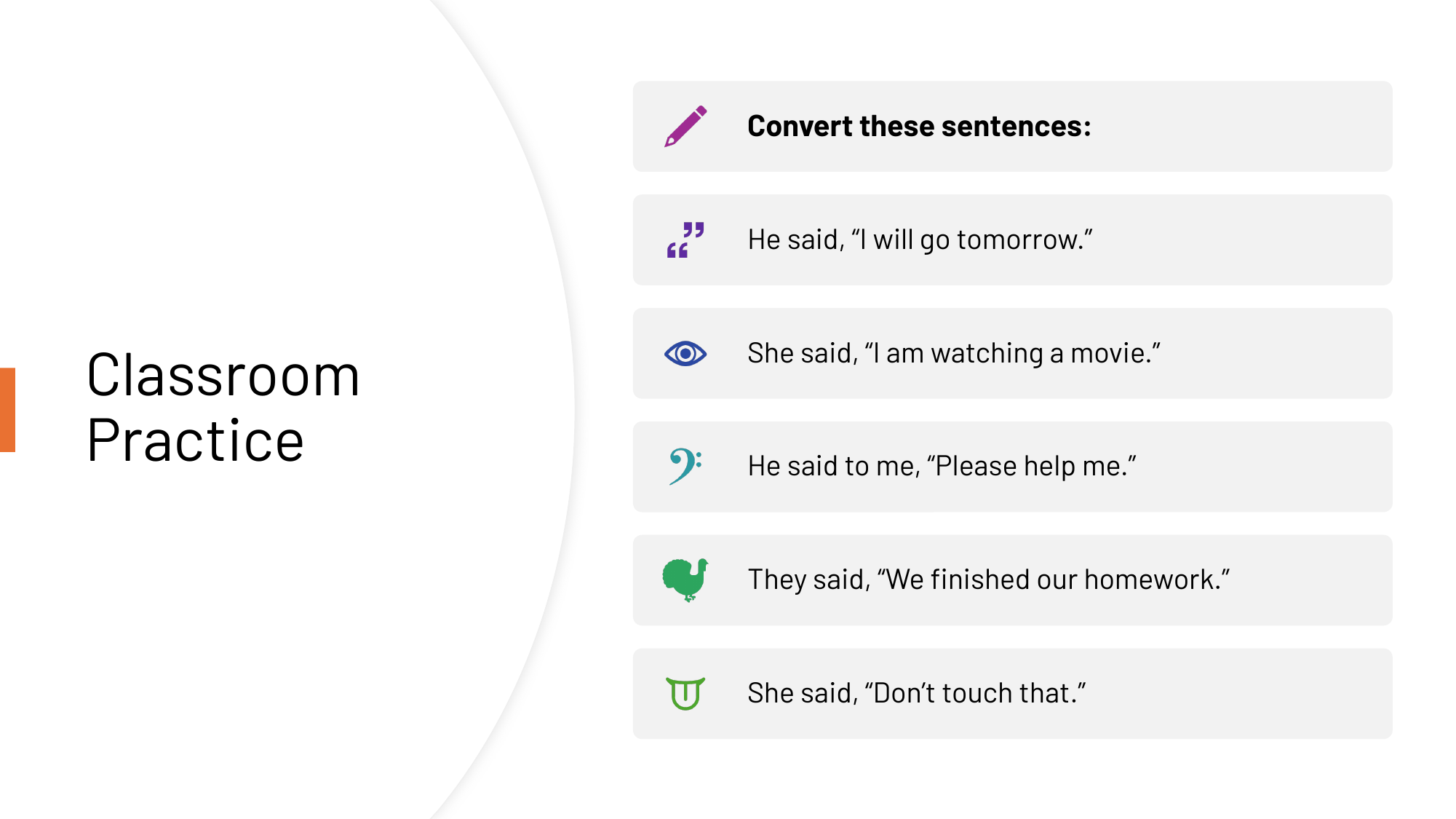

Convert these sentences:
He said, “I will go tomorrow.”
She said, “I am watching a movie.”
He said to me, “Please help me.”
They said, “We finished our homework.”
She said, “Don’t touch that.”
# Classroom Practice